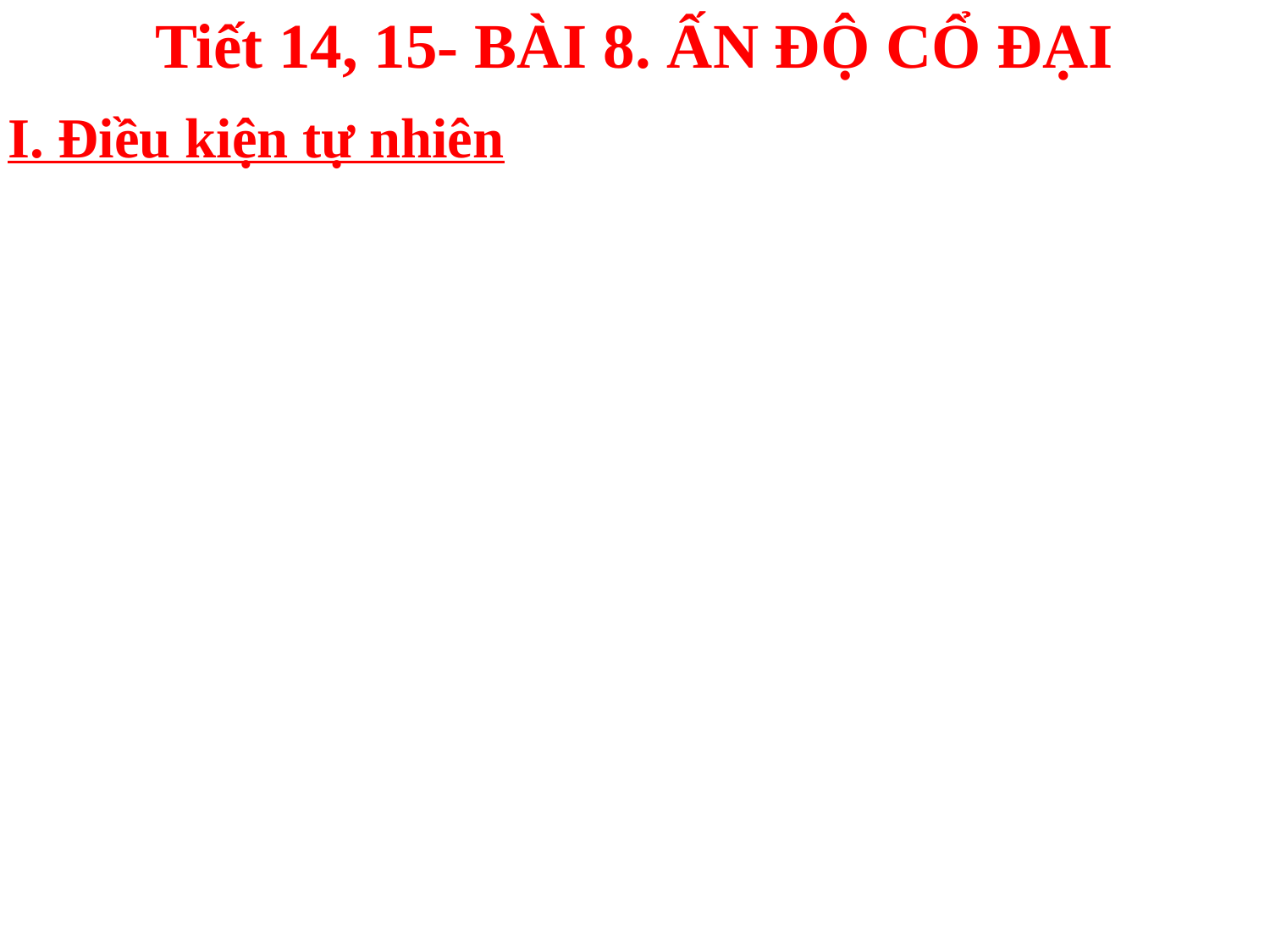

# Tiết 14, 15- BÀI 8. ẤN ĐỘ CỔ ĐẠI
I. Điều kiện tự nhiên